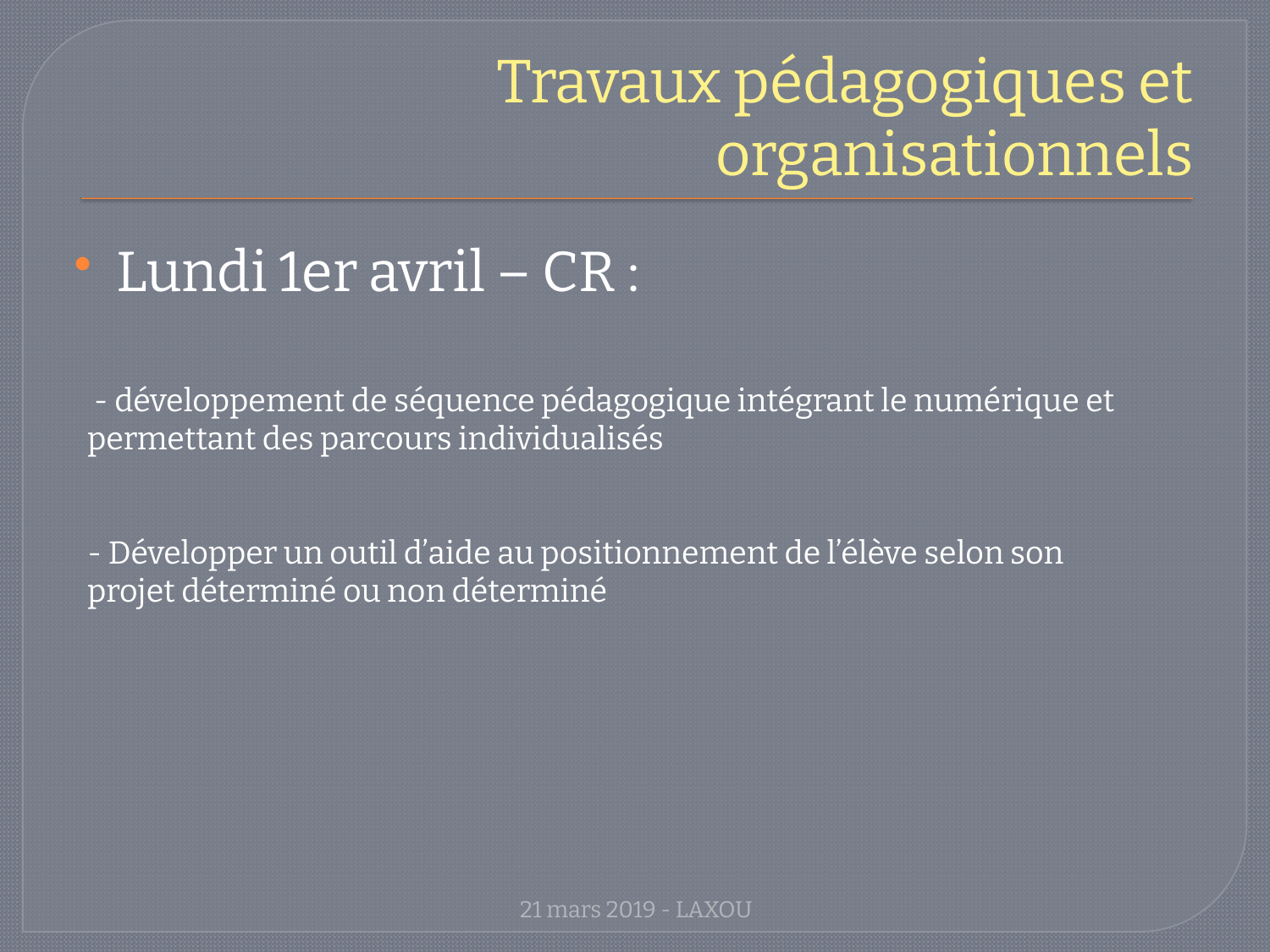

# Travaux pédagogiques et organisationnels
Lundi 1er avril – CR :

 - développement de séquence pédagogique intégrant le numérique et permettant des parcours individualisés

- Développer un outil d’aide au positionnement de l’élève selon son projet déterminé ou non déterminé
21 mars 2019 - LAXOU